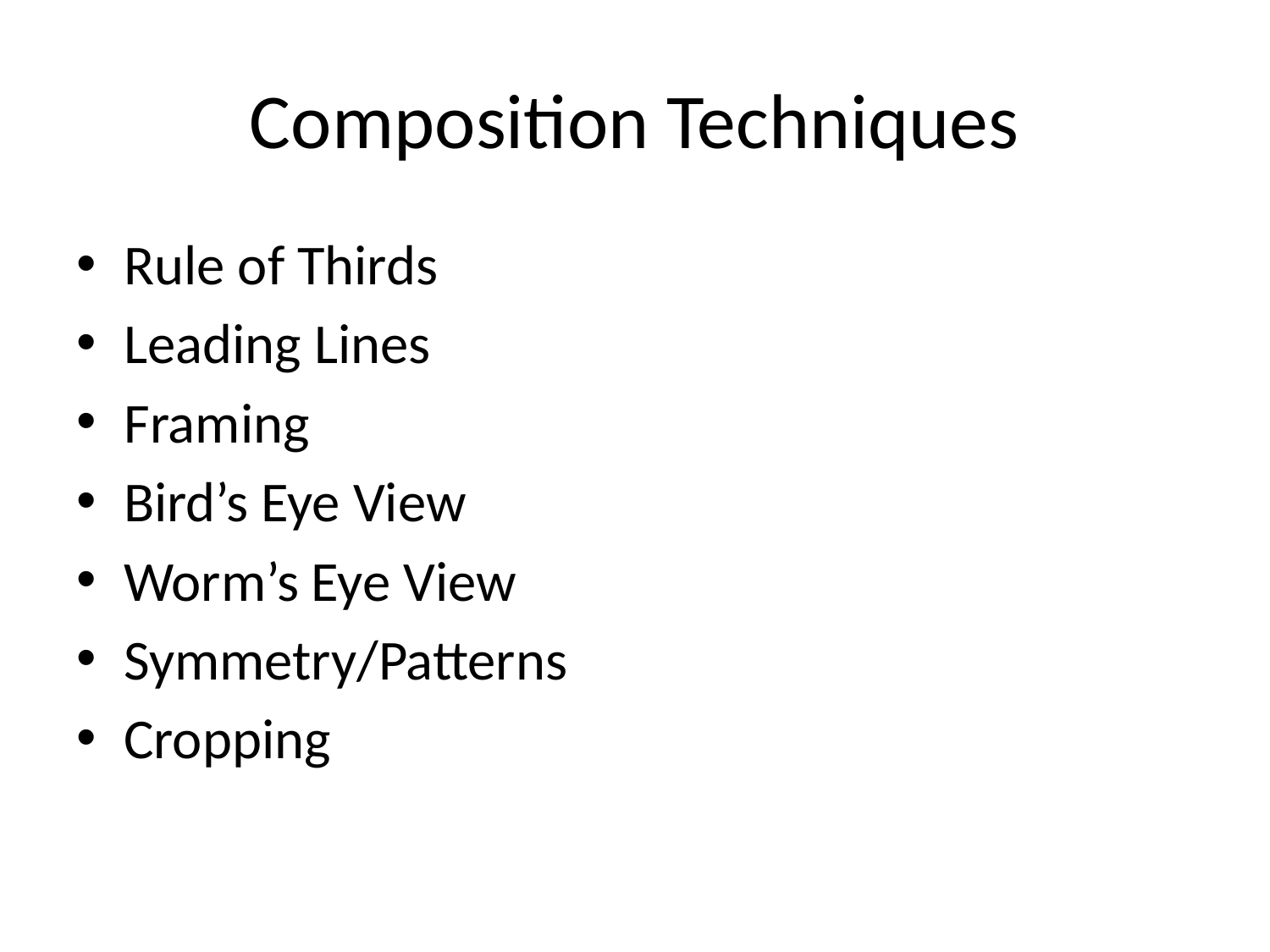

# Composition Techniques
Rule of Thirds
Leading Lines
Framing
Bird’s Eye View
Worm’s Eye View
Symmetry/Patterns
Cropping